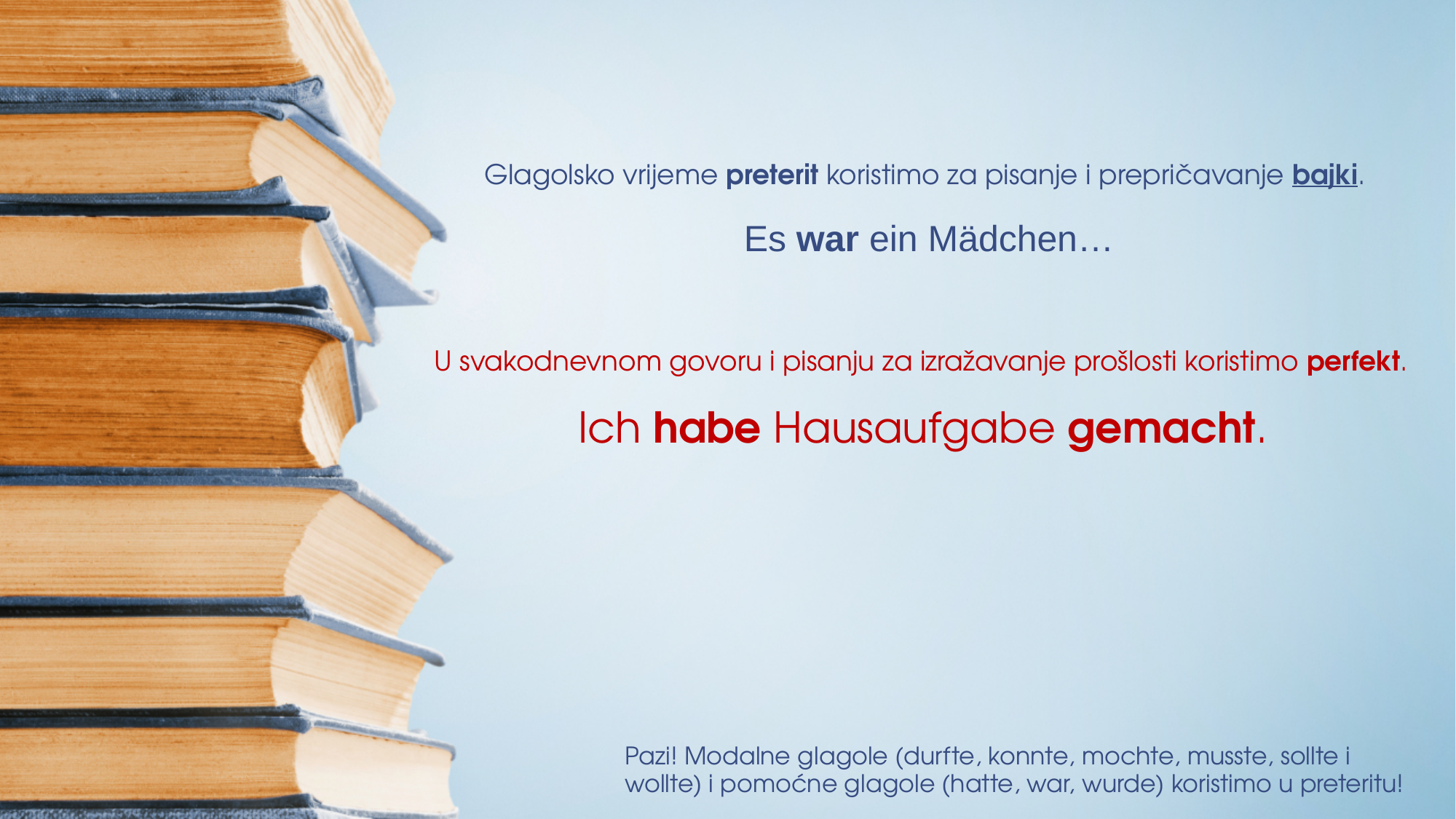

# Glagolsko vrijeme preterit koristimo za pisanje i prepričavanje bajki. Es war ein Mädchen… U svakodnevnom govoru i pisanju za izražavanje prošlosti koristimo perfekt. Ich habe Hausaufgabe gemacht.
Pazi! Modalne glagole (durfte, konnte, mochte, musste, sollte i wollte) i pomoćne glagole (hatte, war, wurde) koristimo u preteritu!